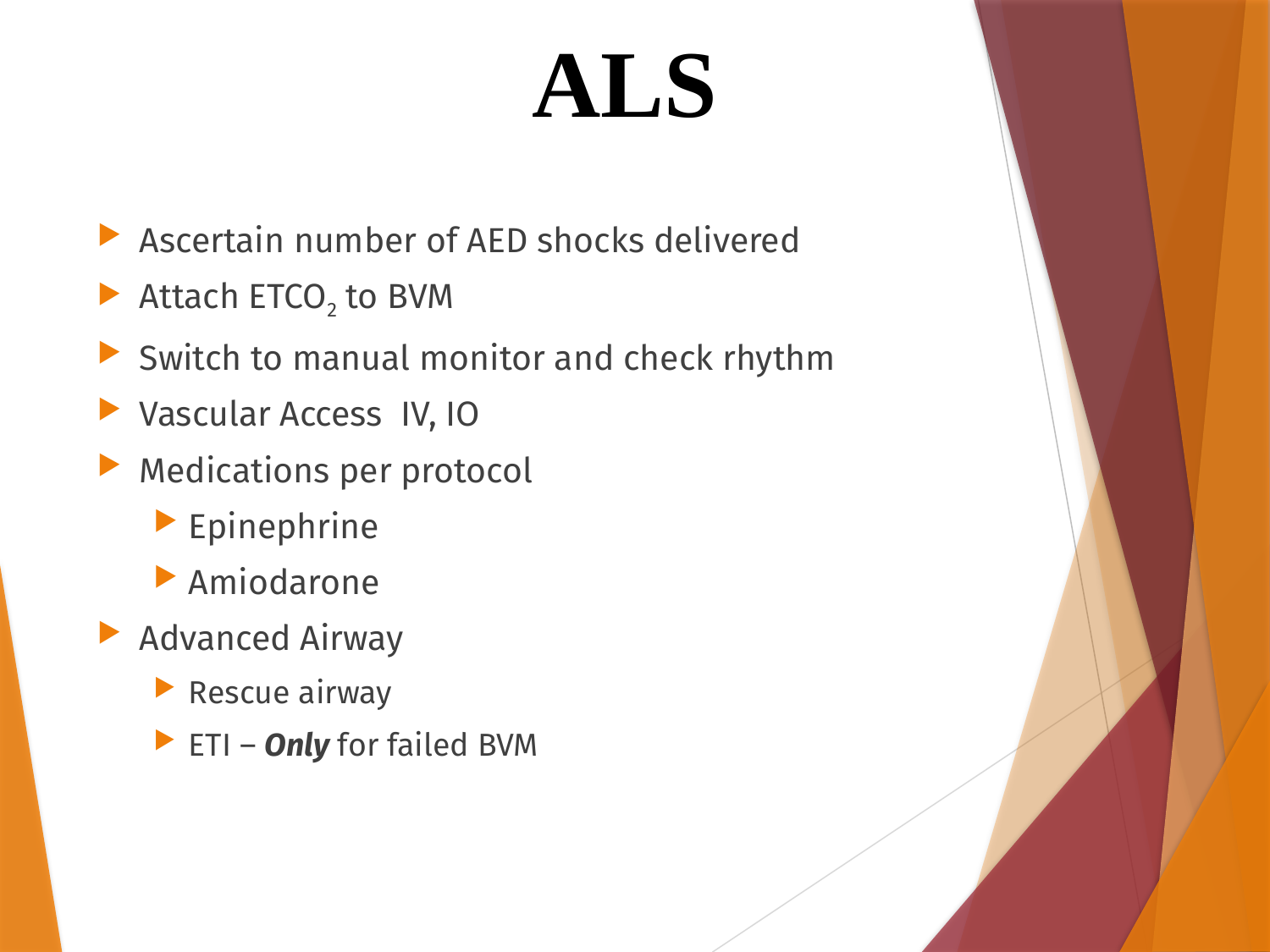

ALS
Ascertain number of AED shocks delivered
Attach ETCO2 to BVM
Switch to manual monitor and check rhythm
Vascular Access  IV, IO
Medications per protocol
Epinephrine
Amiodarone
Advanced Airway
Rescue airway
ETI – Only for failed BVM